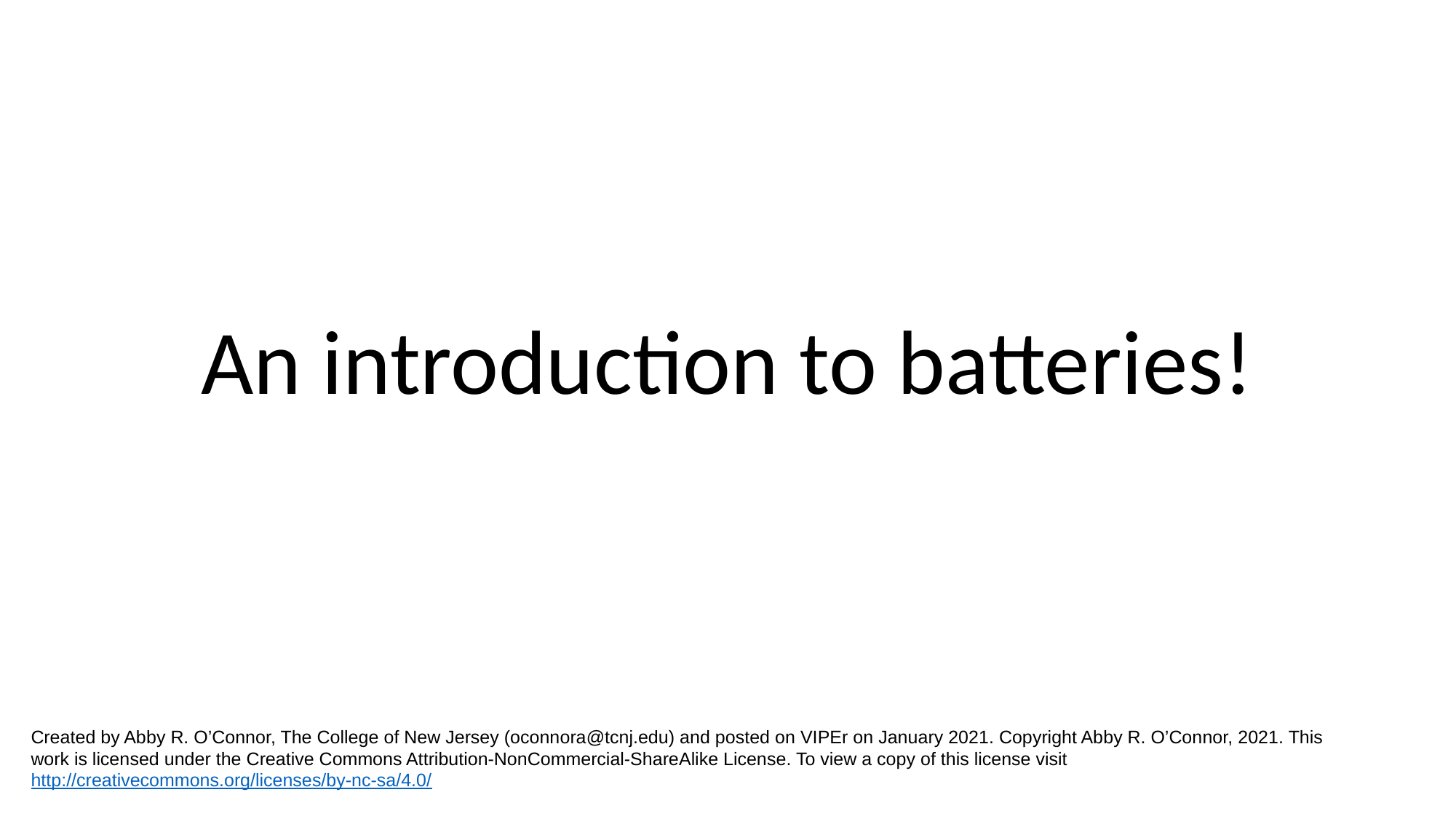

# An introduction to batteries!
Created by Abby R. O’Connor, The College of New Jersey (oconnora@tcnj.edu) and posted on VIPEr on January 2021. Copyright Abby R. O’Connor, 2021. This work is licensed under the Creative Commons Attribution-NonCommercial-ShareAlike License. To view a copy of this license visit http://creativecommons.org/licenses/by-nc-sa/4.0/